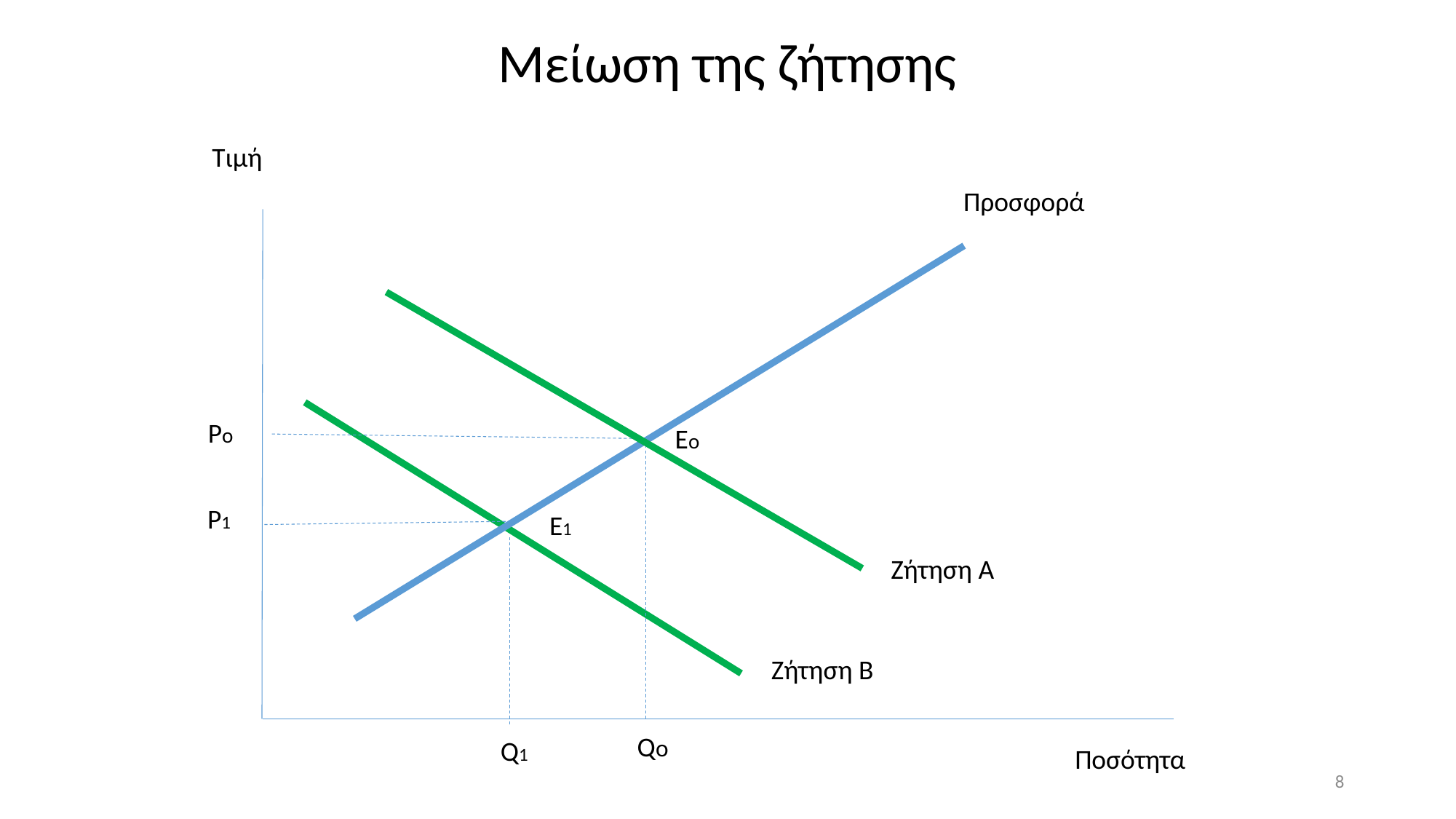

# Μείωση της ζήτησης
Τιμή
Προσφορά
Po
Eo
P1
E1
Ζήτηση Α
Ζήτηση Β
Qo
Q1
Ποσότητα
8